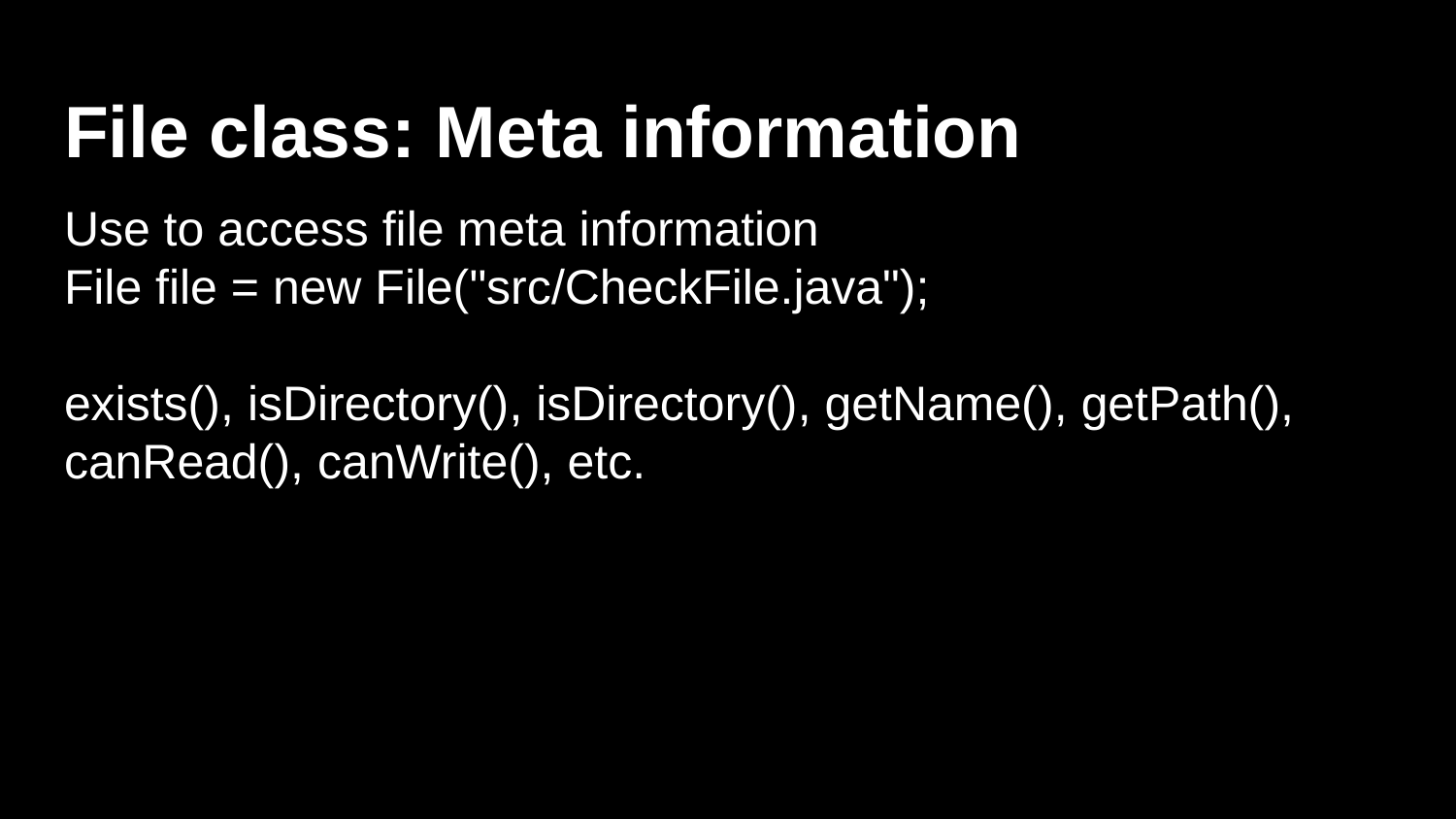

# File class: Meta information
Use to access file meta information
File file = new File("src/CheckFile.java");

exists(), isDirectory(), isDirectory(), getName(), getPath(), canRead(), canWrite(), etc.